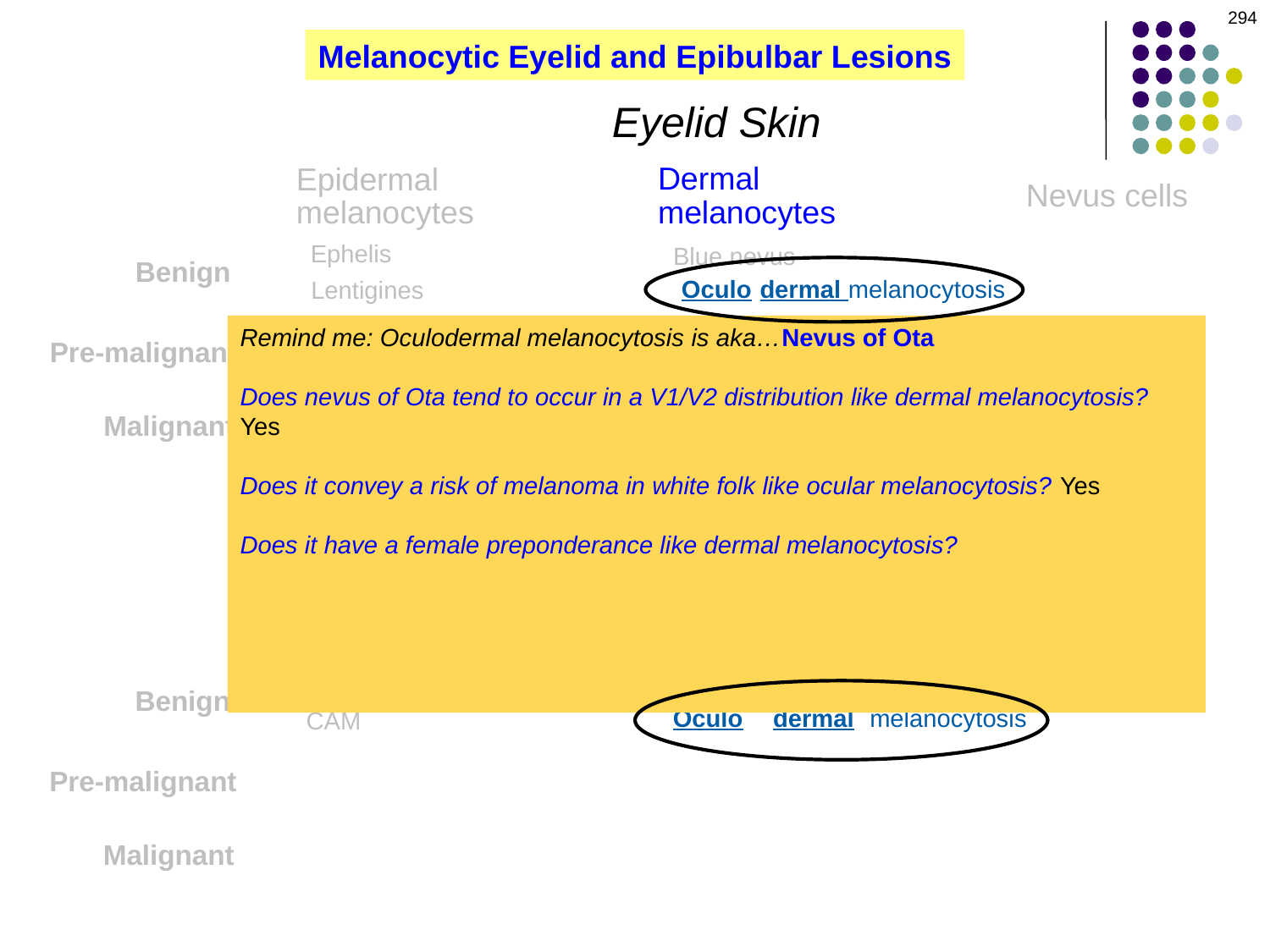

294
Melanocytic Eyelid and Epibulbar Lesions
Eyelid Skin
Dermal melanocytes
Epidermal melanocytes

Nevus cells
Ephelis
Blue nevus
Benign

(Oculo)dermal melanocytosis
Lentigines
Remind me: Oculodermal melanocytosis is aka…Nevus of Ota

Does nevus of Ota tend to occur in a V1/V2 distribution like dermal melanocytosis? Yes

Does it convey a risk of melanoma in white folk like ocular melanocytosis? Yes

Does it have a female preponderance like dermal melanocytosis? Yes

Does it convey a risk of glaucoma like ocular melanocytosis? Yes

Does it have an Asian/African/Hispanic preponderance like both ocular and dermal melanocytosis? Yes
Pre-malignant
Malignant
Epibulbar tissue
Subepithelial melanocytes
Epithelial melanocytes
Nevus cells
Ephelis
Blue nevus
Benign

Oculoar(dermal) melanocytosis
CAM
Pre-malignant
Malignant